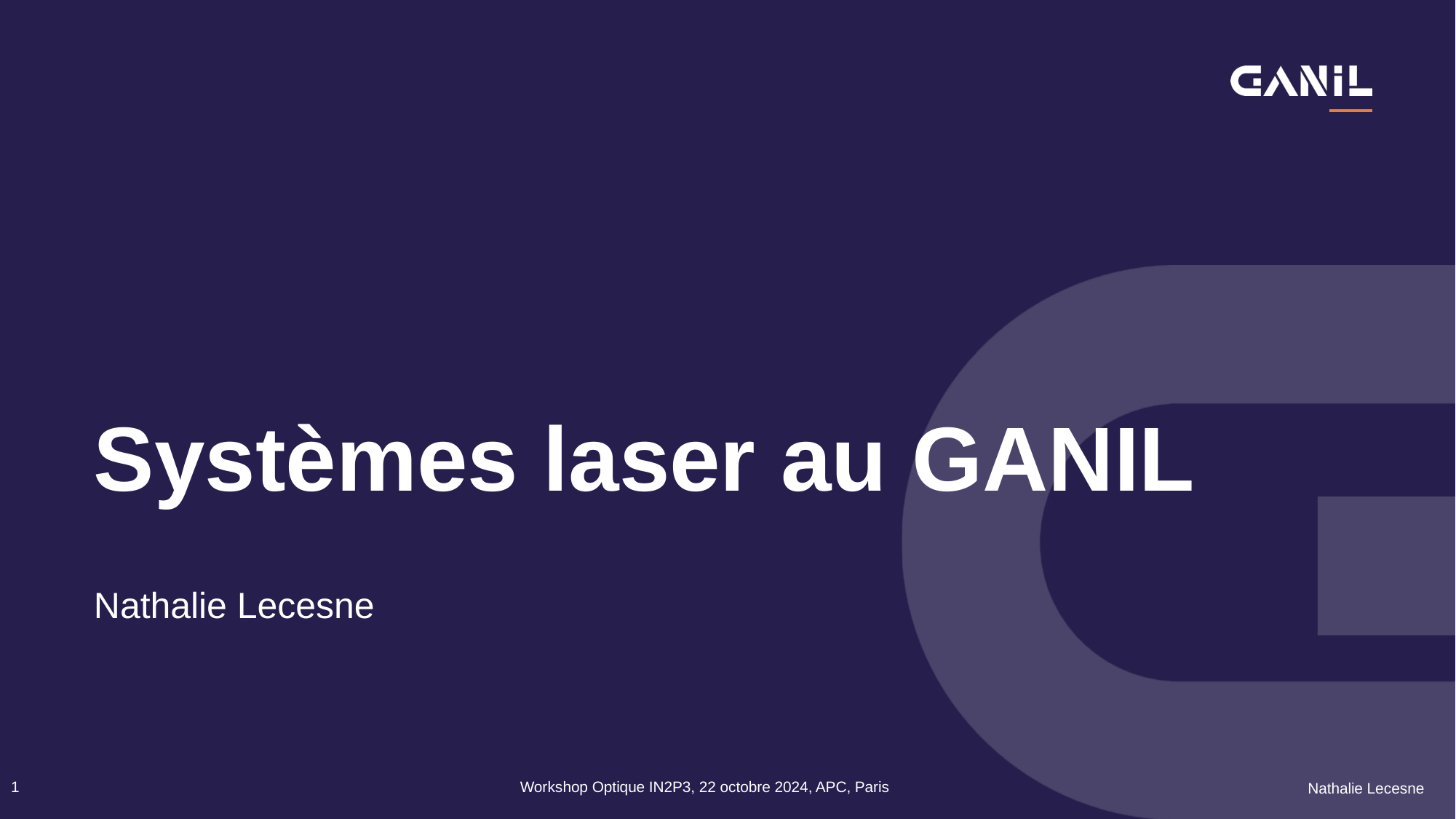

# Systèmes laser au GANIL
Nathalie Lecesne
1
Workshop Optique IN2P3, 22 octobre 2024, APC, Paris